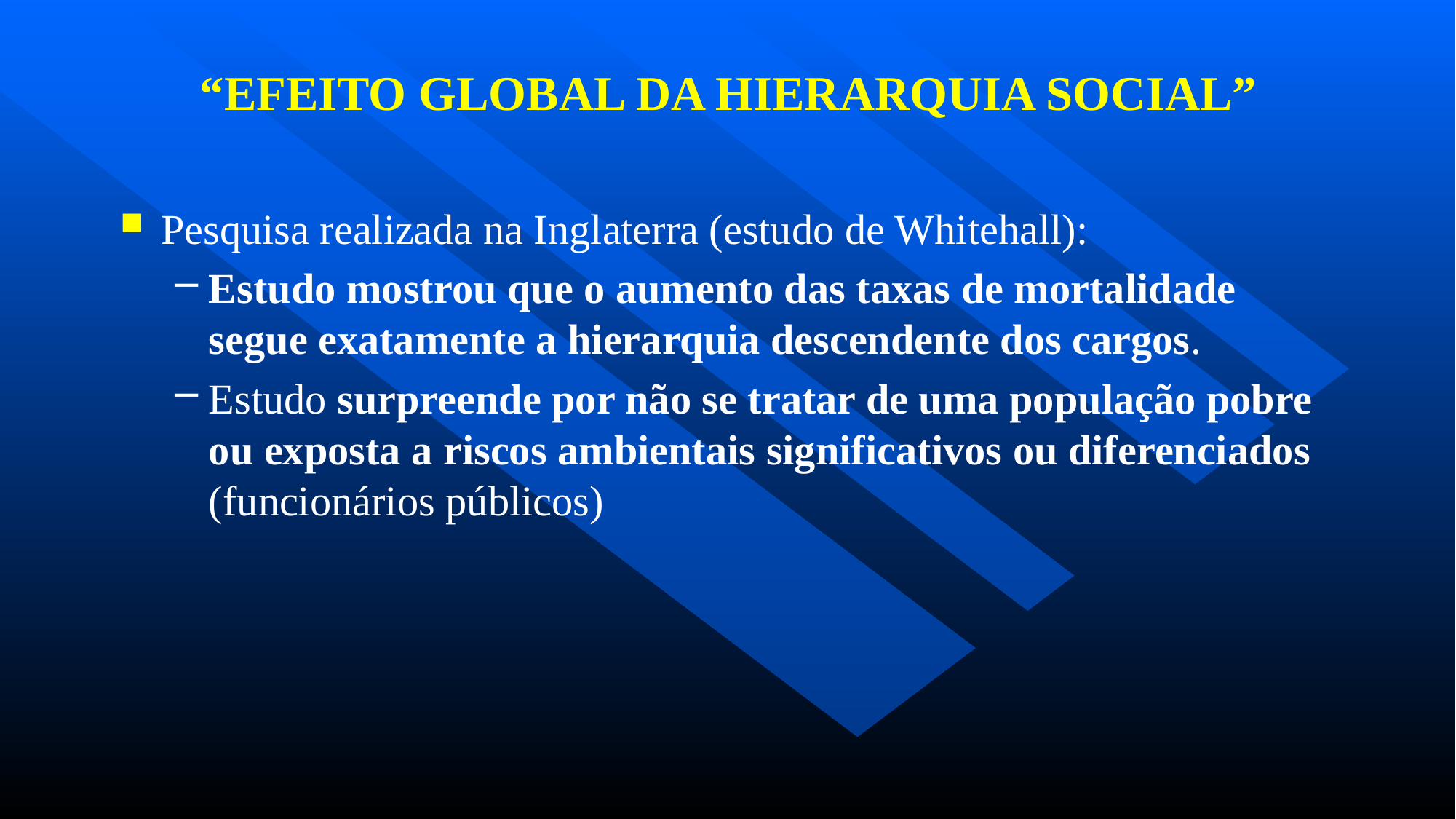

# “EFEITO GLOBAL DA HIERARQUIA SOCIAL”
Pesquisa realizada na Inglaterra (estudo de Whitehall):
Estudo mostrou que o aumento das taxas de mortalidade segue exatamente a hierarquia descendente dos cargos.
Estudo surpreende por não se tratar de uma população pobre ou exposta a riscos ambientais significativos ou diferenciados (funcionários públicos)